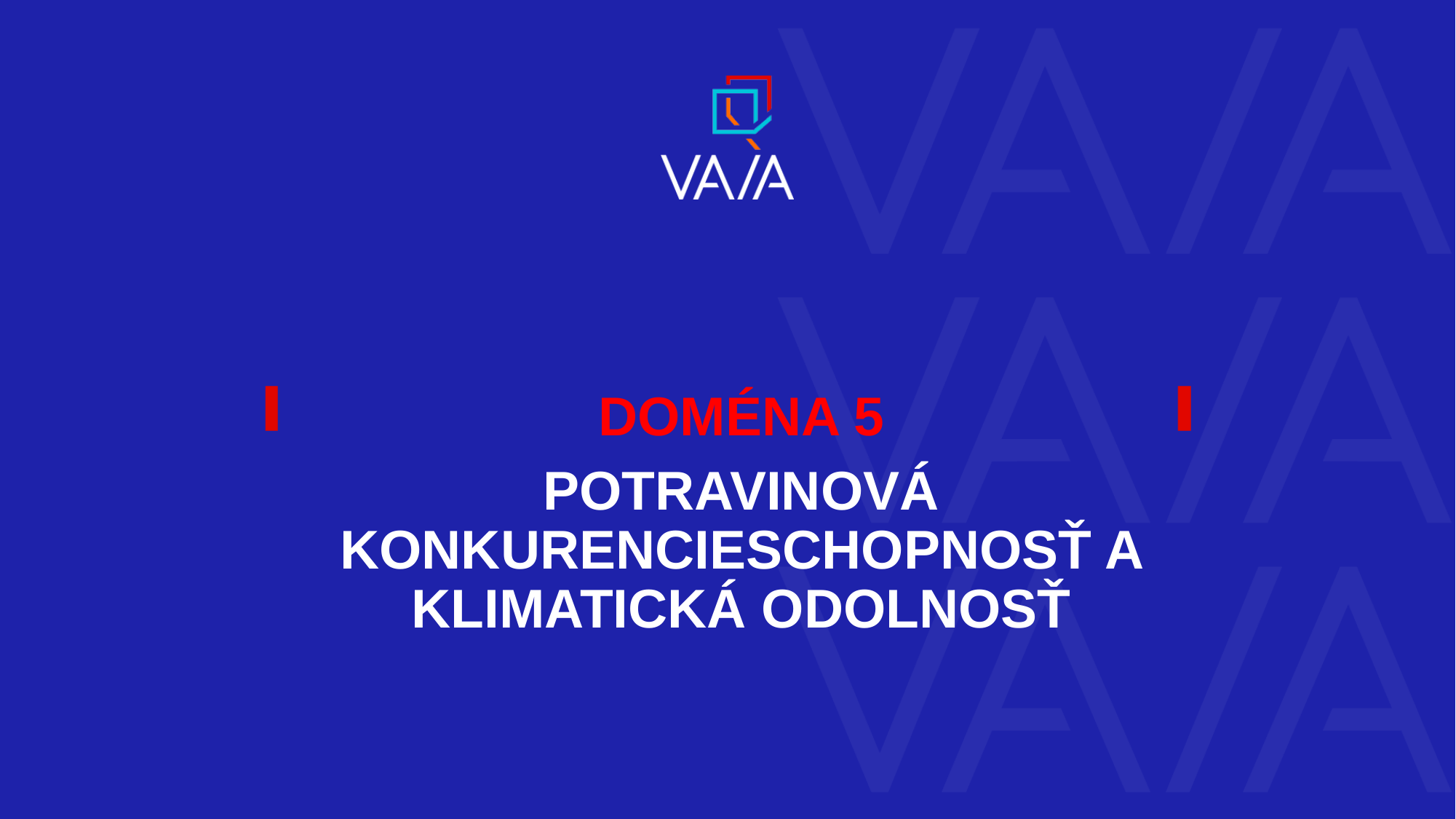

DOMÉNA 5
POTRAVINOVÁ KONKURENCIESCHOPNOSŤ A KLIMATICKÁ ODOLNOSŤ